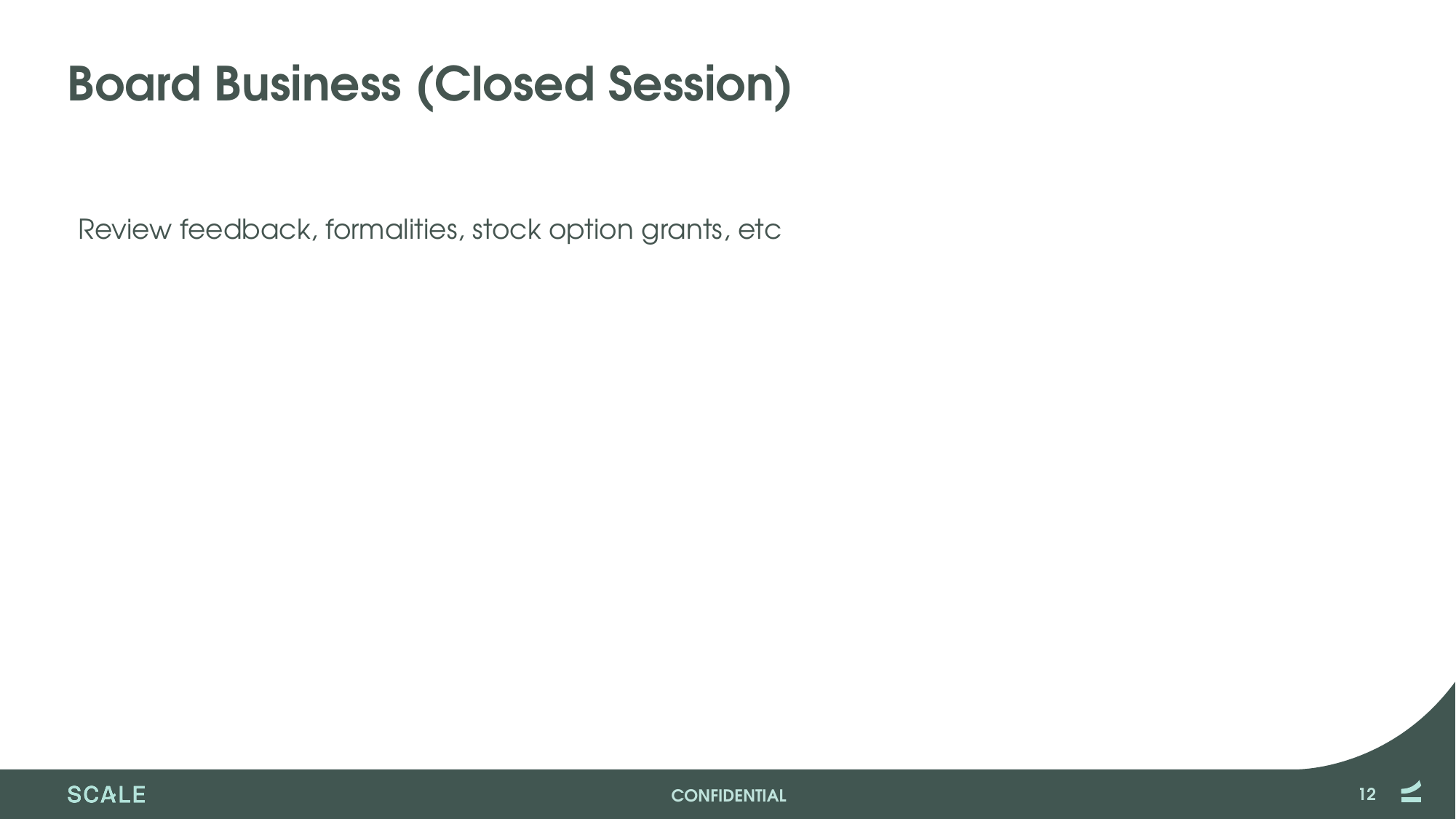

# Board Business (Closed Session)
Review feedback, formalities, stock option grants, etc

12
CONFIDENTIAL